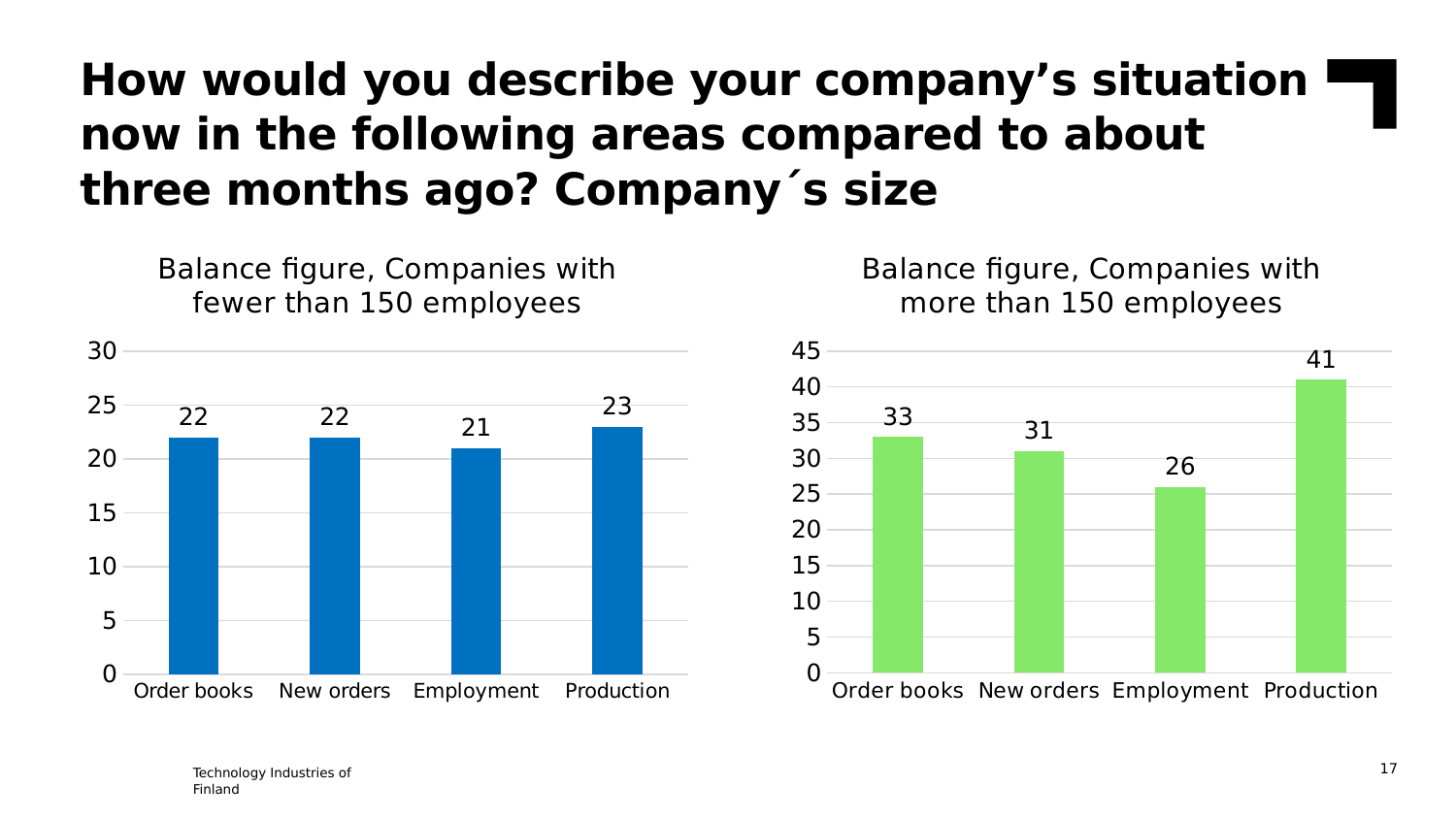

How would you describe your company’s situation now in the following areas compared to about three months ago? Company´s size

### Chart: Balance figure, Companies with fewer than 150 employees

| Category | Fewer than 150 employees |
|---|---|
| Order books | 22.0 |
| New orders | 22.0 |
| Employment | 21.0 |
| Production | 23.0 |

### Chart: Balance figure, Companies with more than 150 employees

| Category | More than 150 employees |
|---|---|
| Order books | 33.0 |
| New orders | 31.0 |
| Employment | 26.0 |
| Production | 41.0 |
17
Technology Industries of Finland
Source: TechnoBaro – The Technology Industry Barometer, June 2026, number of respondents 304.